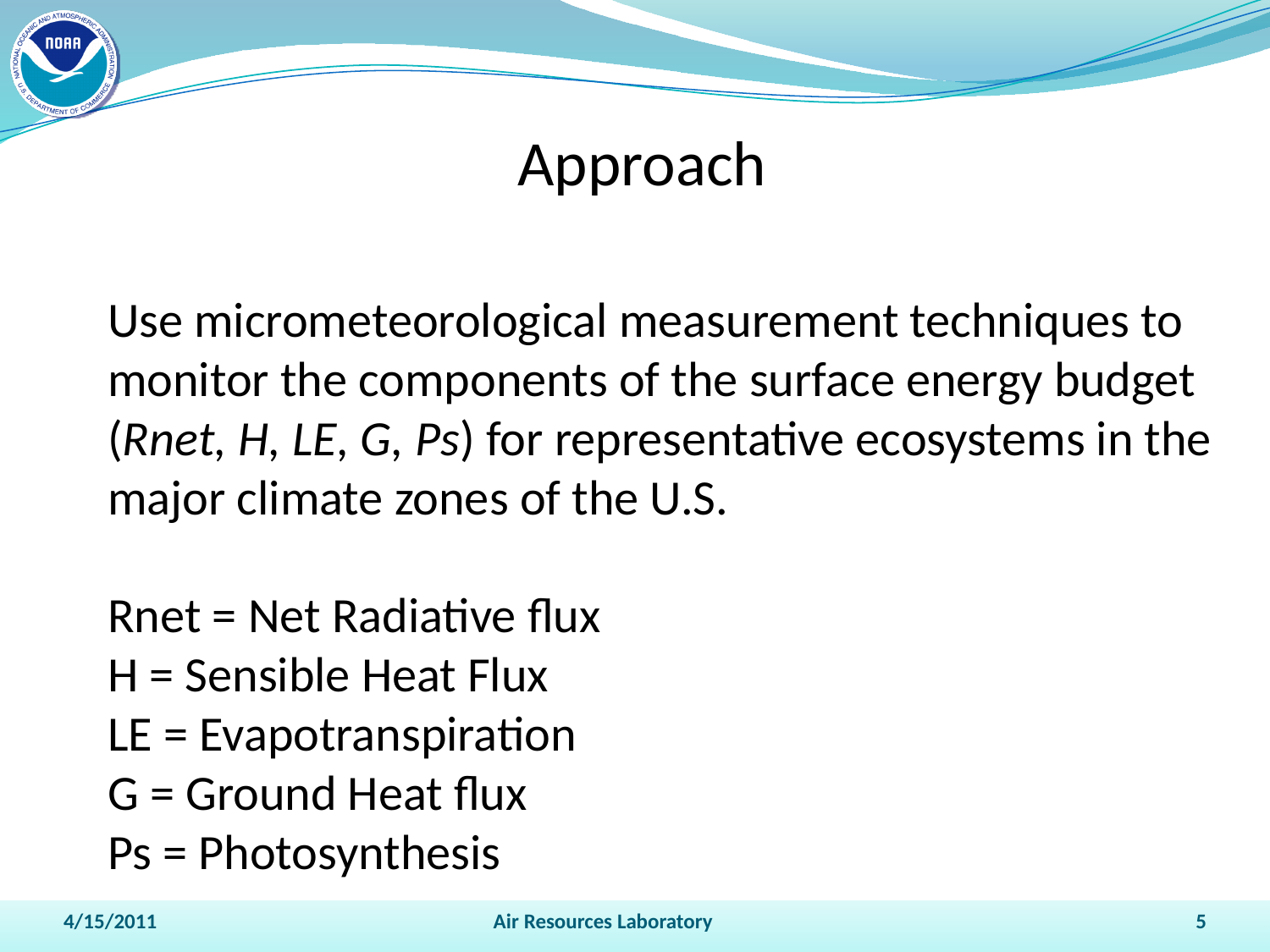

Approach
Use micrometeorological measurement techniques to monitor the components of the surface energy budget (Rnet, H, LE, G, Ps) for representative ecosystems in the major climate zones of the U.S.

Rnet = Net Radiative flux
H = Sensible Heat Flux
LE = Evapotranspiration
G = Ground Heat flux
Ps = Photosynthesis

4/15/2011
Air Resources Laboratory
5